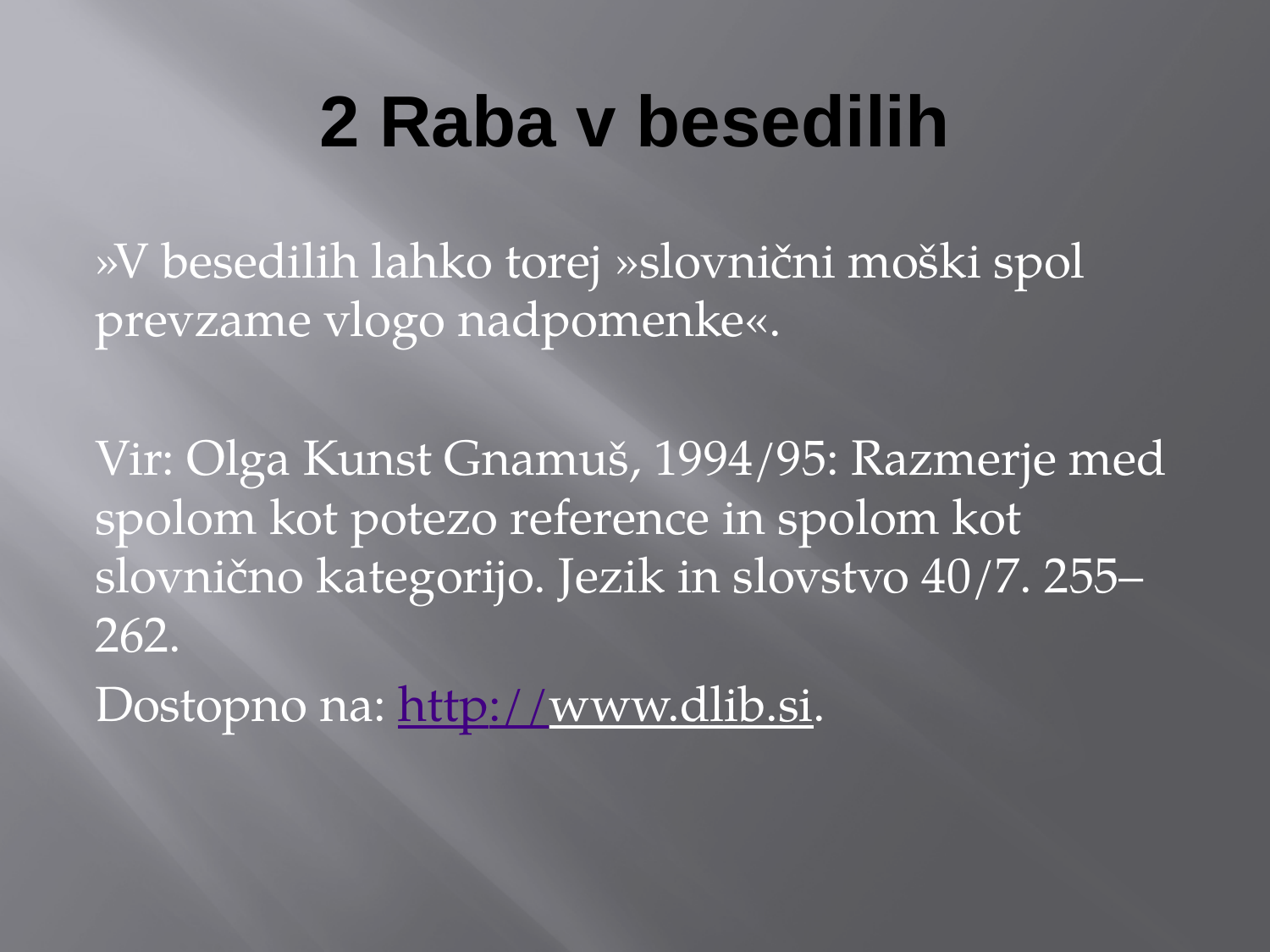

# 2 Raba v besedilih
»V besedilih lahko torej »slovnični moški spol prevzame vlogo nadpomenke«.

Vir: Olga Kunst Gnamuš, 1994/95: Razmerje med spolom kot potezo reference in spolom kot slovnično kategorijo. Jezik in slovstvo 40/7. 255–262.
Dostopno na: http://www.dlib.si.